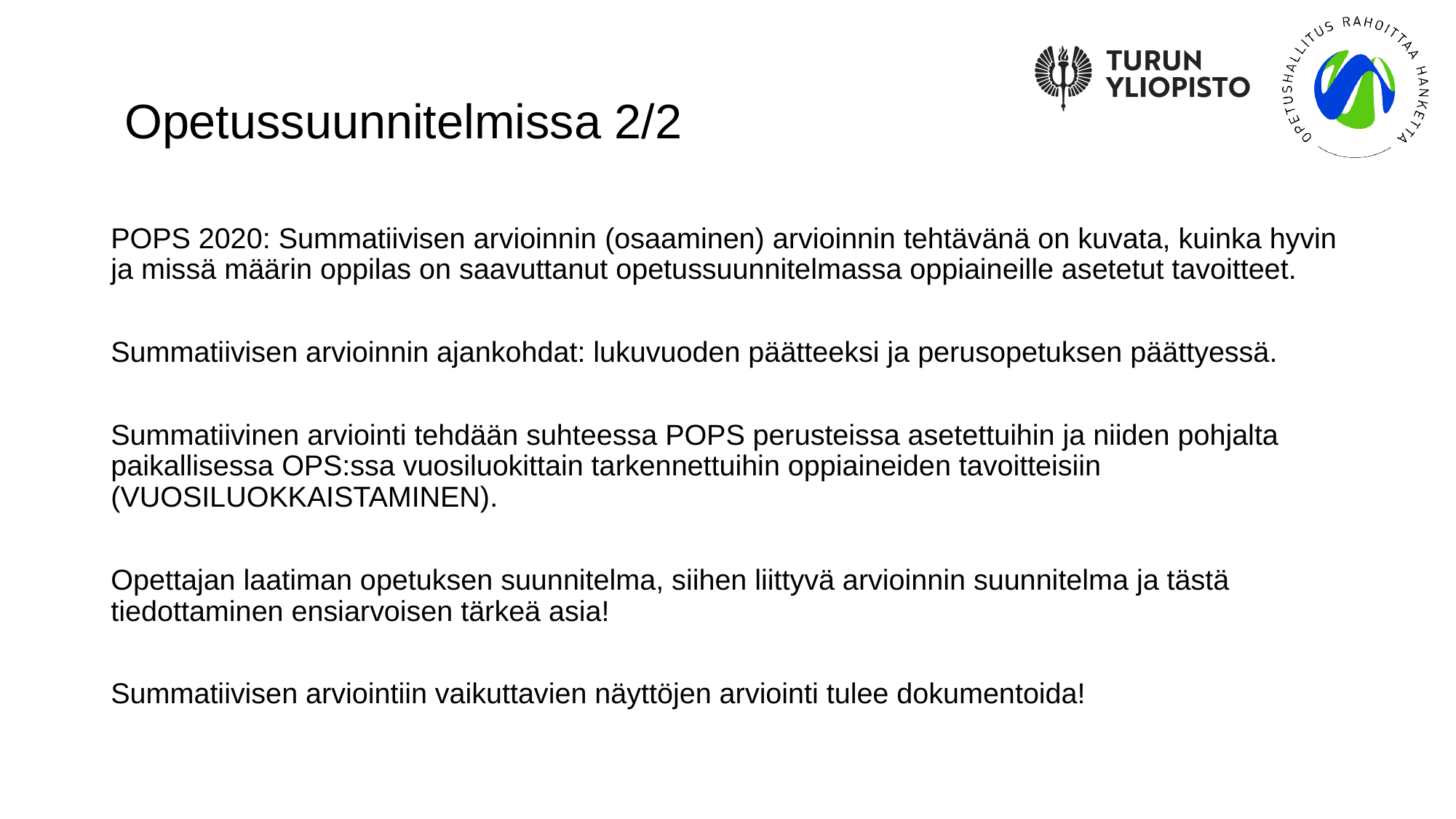

# Opetussuunnitelmissa 2/2
POPS 2020: Summatiivisen arvioinnin (osaaminen) arvioinnin tehtävänä on kuvata, kuinka hyvin ja missä määrin oppilas on saavuttanut opetussuunnitelmassa oppiaineille asetetut tavoitteet.

Summatiivisen arvioinnin ajankohdat: lukuvuoden päätteeksi ja perusopetuksen päättyessä.

Summatiivinen arviointi tehdään suhteessa POPS perusteissa asetettuihin ja niiden pohjalta paikallisessa OPS:ssa vuosiluokittain tarkennettuihin oppiaineiden tavoitteisiin (VUOSILUOKKAISTAMINEN).

Opettajan laatiman opetuksen suunnitelma, siihen liittyvä arvioinnin suunnitelma ja tästä tiedottaminen ensiarvoisen tärkeä asia!

Summatiivisen arviointiin vaikuttavien näyttöjen arviointi tulee dokumentoida!